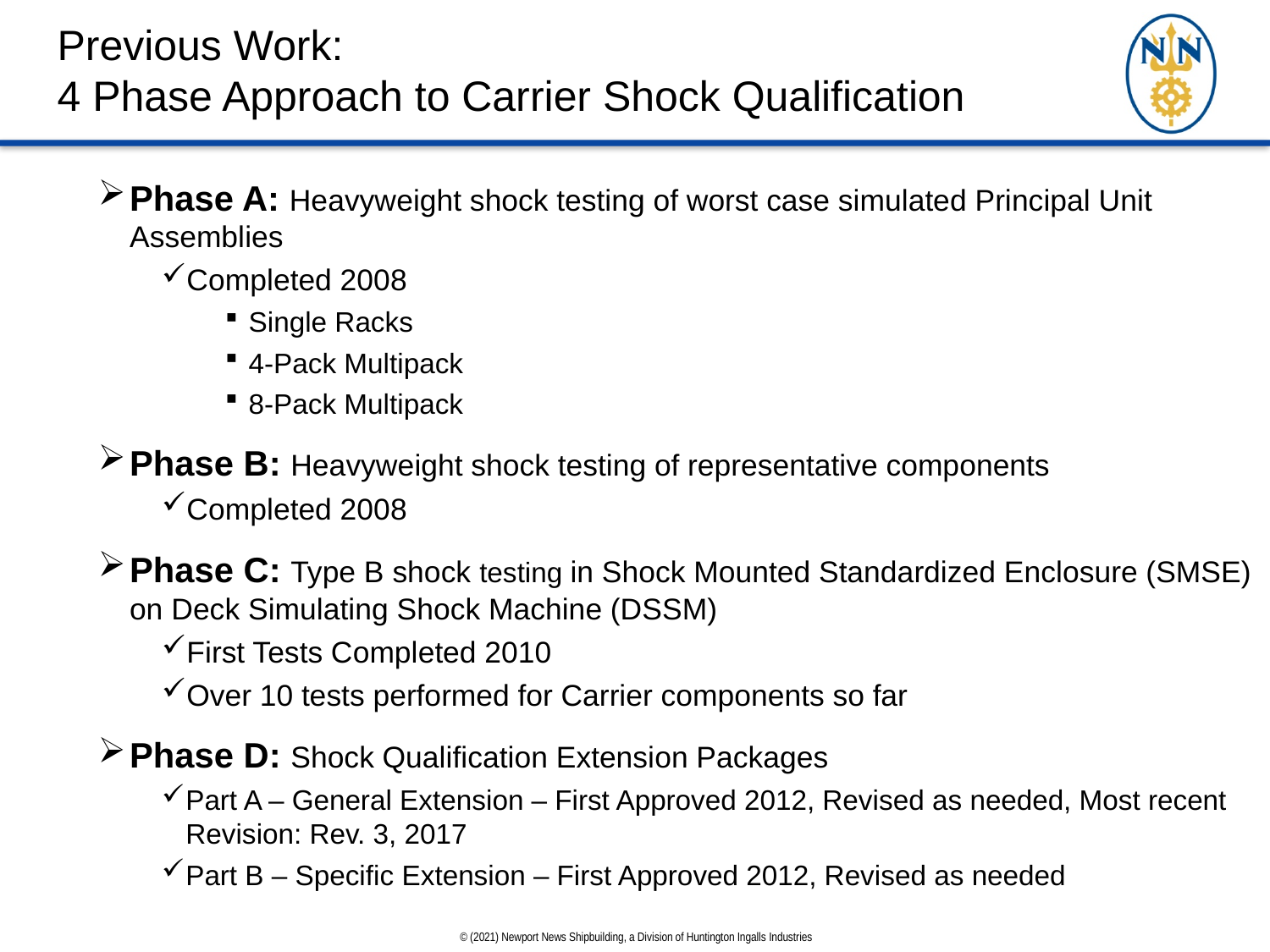

# Previous Work: 4 Phase Approach to Carrier Shock Qualification
Phase A: Heavyweight shock testing of worst case simulated Principal Unit Assemblies
Completed 2008
Single Racks
4-Pack Multipack
8-Pack Multipack
Phase B: Heavyweight shock testing of representative components
Completed 2008
Phase C: Type B shock testing in Shock Mounted Standardized Enclosure (SMSE) on Deck Simulating Shock Machine (DSSM)
First Tests Completed 2010
Over 10 tests performed for Carrier components so far
Phase D: Shock Qualification Extension Packages
Part A – General Extension – First Approved 2012, Revised as needed, Most recent Revision: Rev. 3, 2017
Part B – Specific Extension – First Approved 2012, Revised as needed